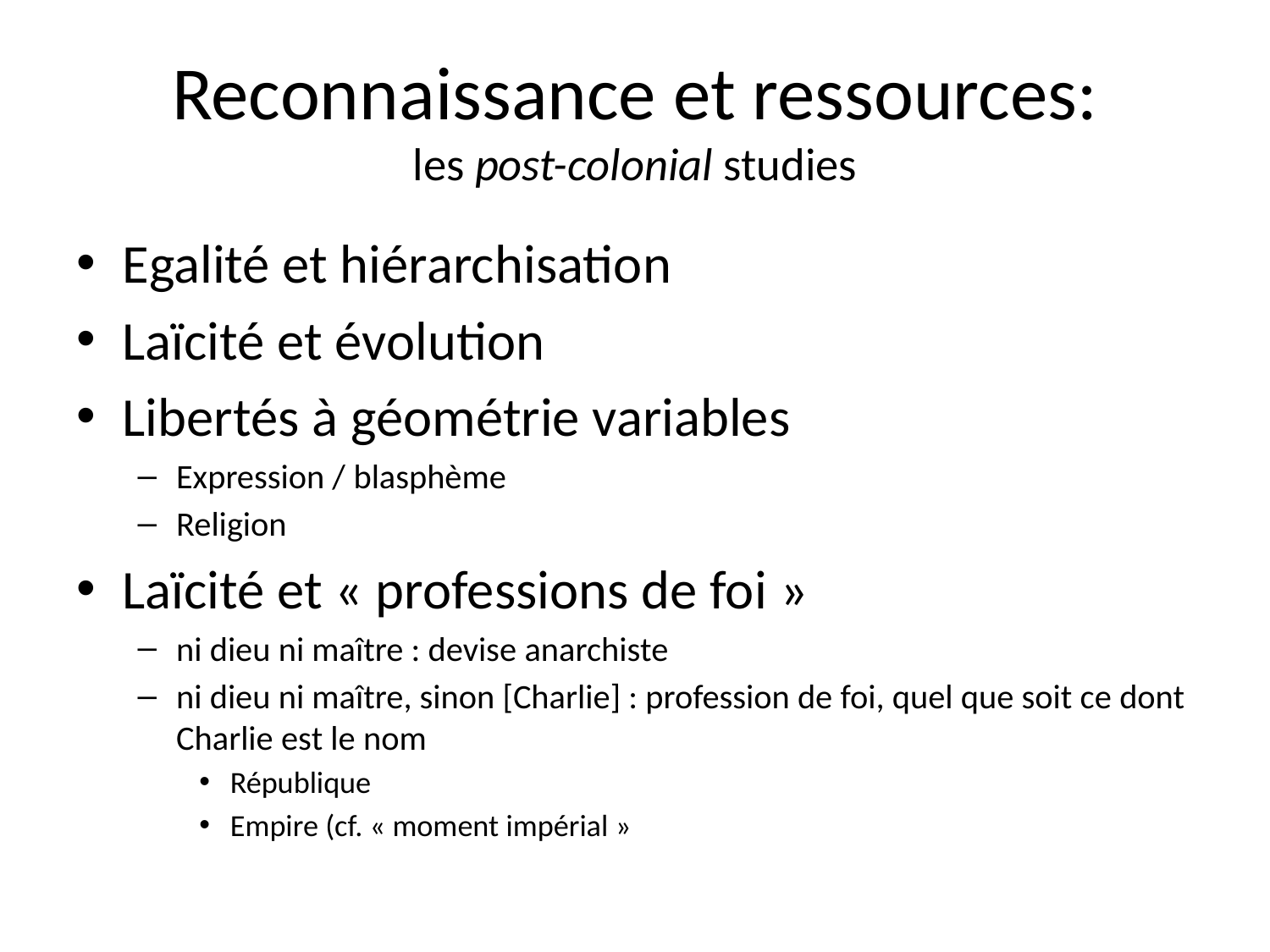

# Reconnaissance et ressources: les post-colonial studies
Egalité et hiérarchisation
Laïcité et évolution
Libertés à géométrie variables
Expression / blasphème
Religion
Laïcité et « professions de foi »
ni dieu ni maître : devise anarchiste
ni dieu ni maître, sinon [Charlie] : profession de foi, quel que soit ce dont Charlie est le nom
République
Empire (cf. « moment impérial »